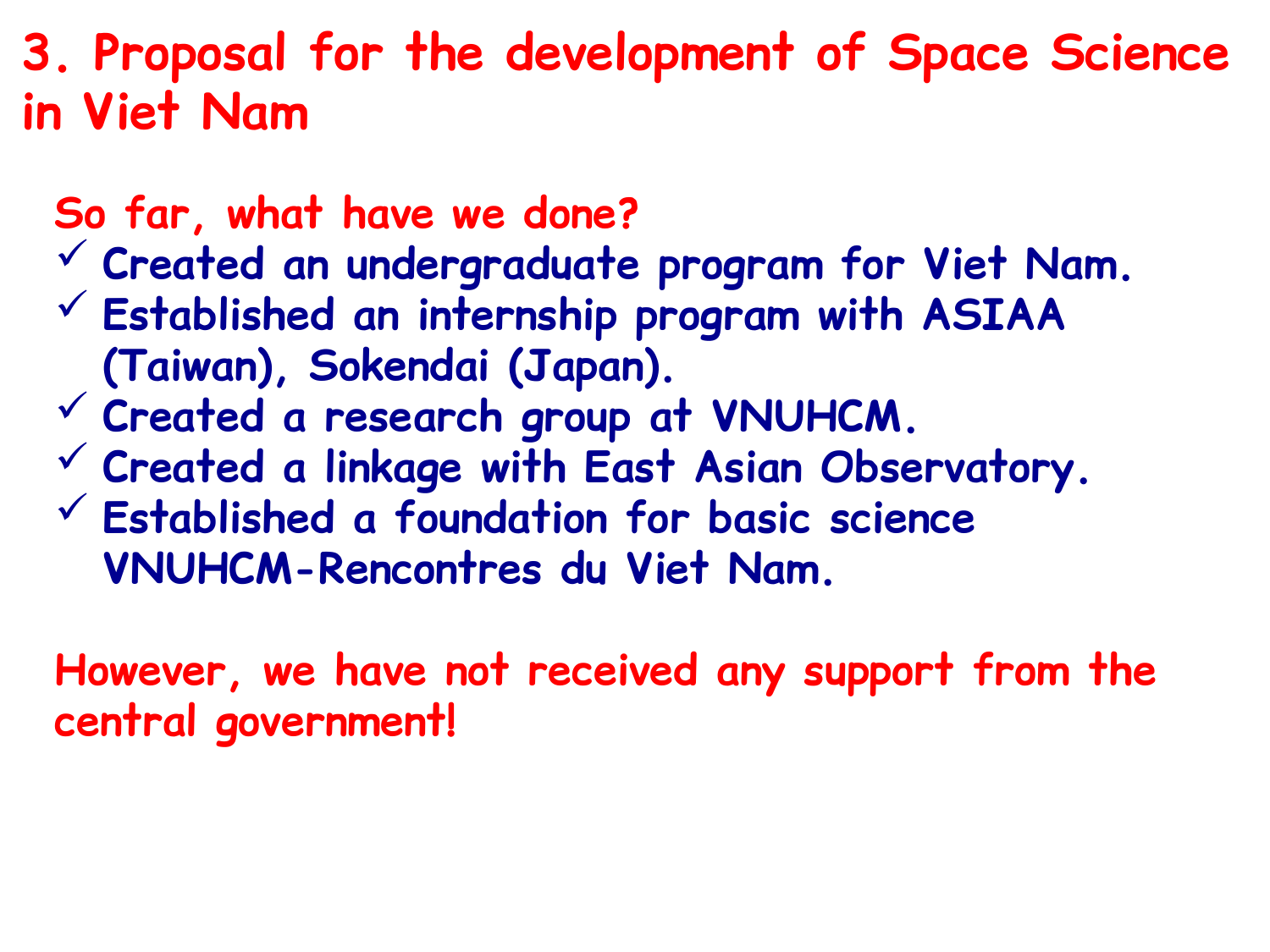

3. Proposal for the development of Space Science in Viet Nam
So far, what have we done?
Created an undergraduate program for Viet Nam.
Established an internship program with ASIAA (Taiwan), Sokendai (Japan).
Created a research group at VNUHCM.
Created a linkage with East Asian Observatory.
Established a foundation for basic science VNUHCM-Rencontres du Viet Nam.

However, we have not received any support from the central government!